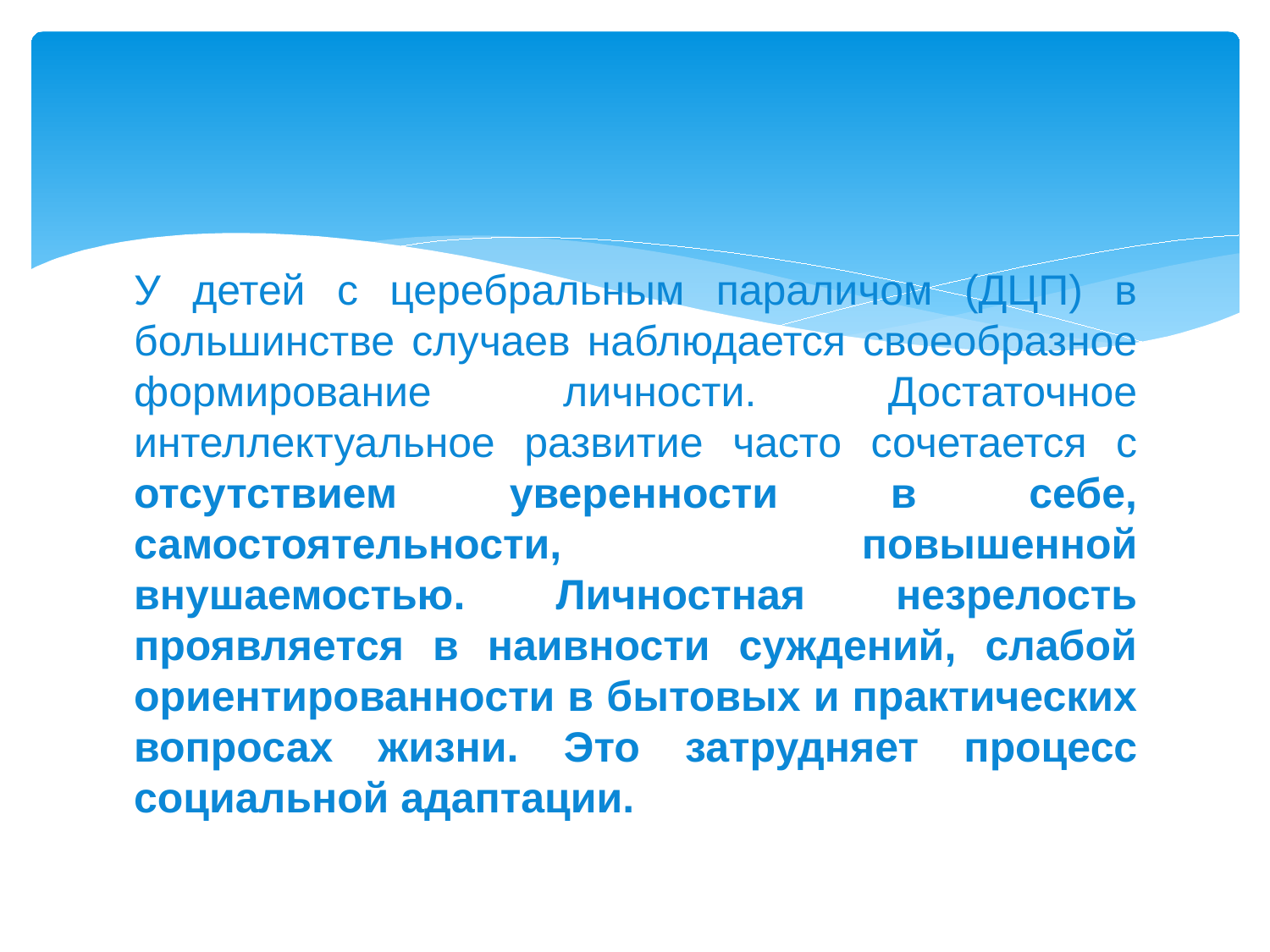

#
У детей с церебральным параличом (ДЦП) в большинстве случаев наблюдается своеобразное формирование личности. Достаточное интеллектуальное развитие часто сочетается с отсутствием уверенности в себе, самостоятельности, повышенной внушаемостью. Личностная незрелость проявляется в наивности суждений, слабой ориентированности в бытовых и практических вопросах жизни. Это затрудняет процесс социальной адаптации.